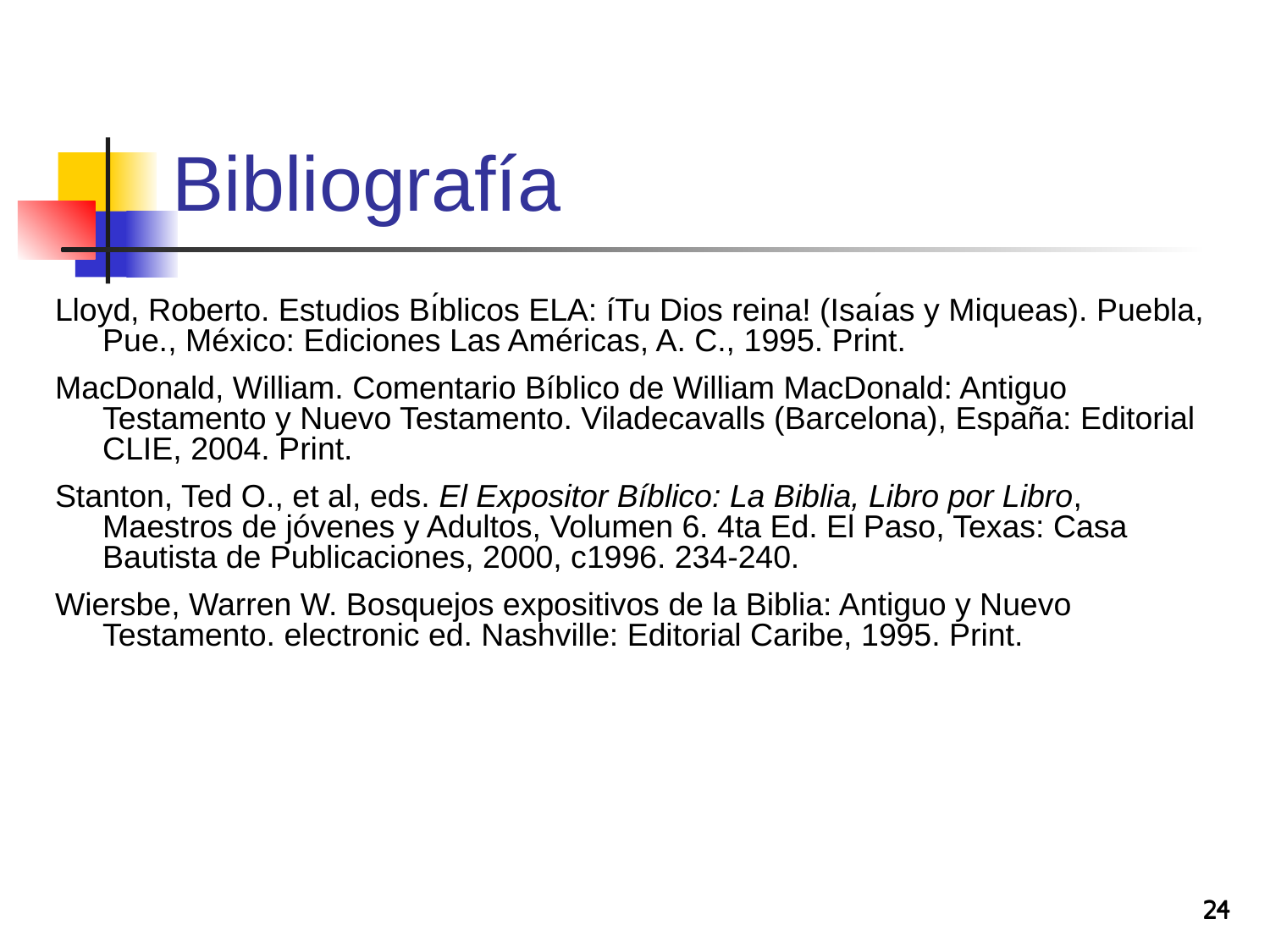

Bibliografía
Lloyd, Roberto. Estudios Bı́blicos ELA: íTu Dios reina! (Isaı́as y Miqueas). Puebla, Pue., México: Ediciones Las Américas, A. C., 1995. Print.
MacDonald, William. Comentario Bíblico de William MacDonald: Antiguo Testamento y Nuevo Testamento. Viladecavalls (Barcelona), España: Editorial CLIE, 2004. Print.
Stanton, Ted O., et al, eds. El Expositor Bíblico: La Biblia, Libro por Libro, Maestros de jóvenes y Adultos, Volumen 6. 4ta Ed. El Paso, Texas: Casa Bautista de Publicaciones, 2000, c1996. 234-240.
Wiersbe, Warren W. Bosquejos expositivos de la Biblia: Antiguo y Nuevo Testamento. electronic ed. Nashville: Editorial Caribe, 1995. Print.
24
24